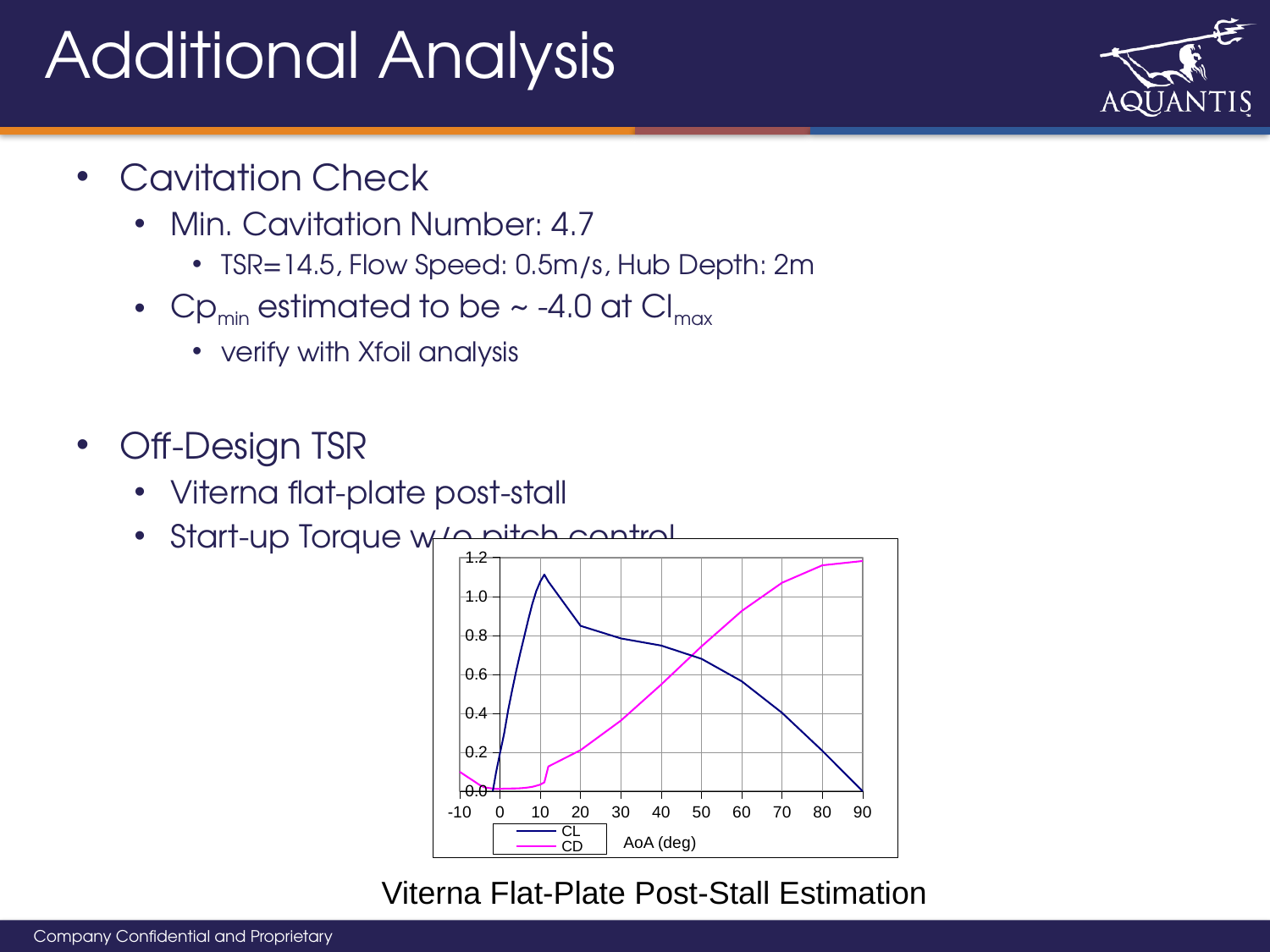

# Additional Analysis
Cavitation Check
Min. Cavitation Number: 4.7
TSR=14.5, Flow Speed: 0.5m/s, Hub Depth: 2m
Cpmin estimated to be ~ -4.0 at Clmax
verify with Xfoil analysis

Off-Design TSR
Viterna flat-plate post-stall
Start-up Torque w/o pitch control

### Chart

| Category |  |  |
|---|---|---|
Viterna Flat-Plate Post-Stall Estimation